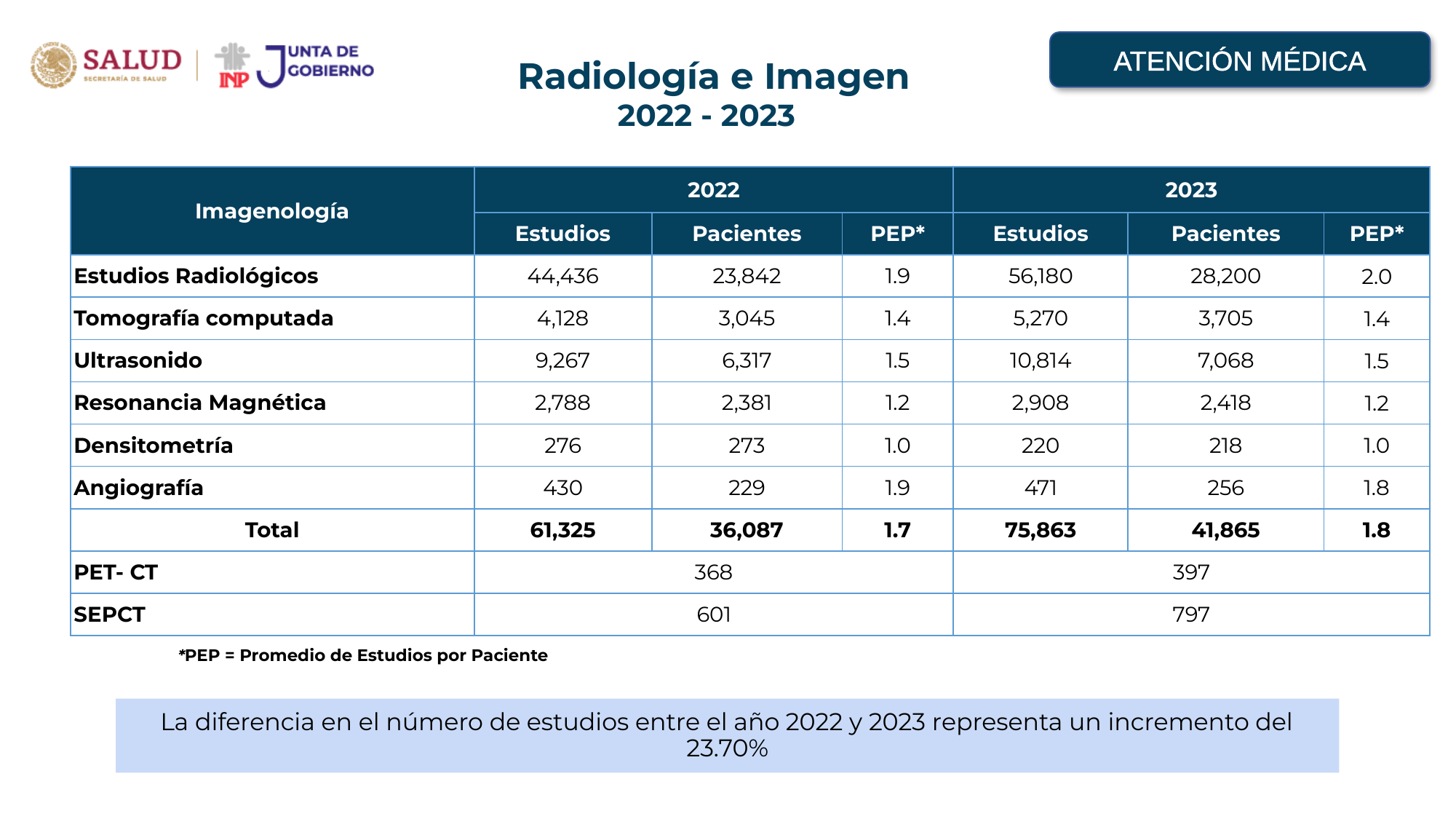

ATENCIÓN MÉDICA
 Radiología e Imagen
2022 - 2023

| Imagenología | 2022 |  |  | 2023 |  |  |
| --- | --- | --- | --- | --- | --- | --- |
|  | Estudios | Pacientes | PEP\* | Estudios | Pacientes | PEP\* |
| Estudios Radiológicos | 44,436 | 23,842 | 1.9 | 56,180 | 28,200 | 2.0 |
| Tomografía computada | 4,128 | 3,045 | 1.4 | 5,270 | 3,705 | 1.4 |
| Ultrasonido | 9,267 | 6,317 | 1.5 | 10,814 | 7,068 | 1.5 |
| Resonancia Magnética | 2,788 | 2,381 | 1.2 | 2,908 | 2,418 | 1.2 |
| Densitometría | 276 | 273 | 1.0 | 220 | 218 | 1.0 |
| Angiografía | 430 | 229 | 1.9 | 471 | 256 | 1.8 |
| Total | 61,325 | 36,087 | 1.7 | 75,863 | 41,865 | 1.8 |
| PET- CT | 368 |  |  | 397 |  |  |
| SEPCT | 601 |  |  | 797 |  |  |
*PEP = Promedio de Estudios por Paciente
La diferencia en el número de estudios entre el año 2022 y 2023 representa un incremento del 23.70%